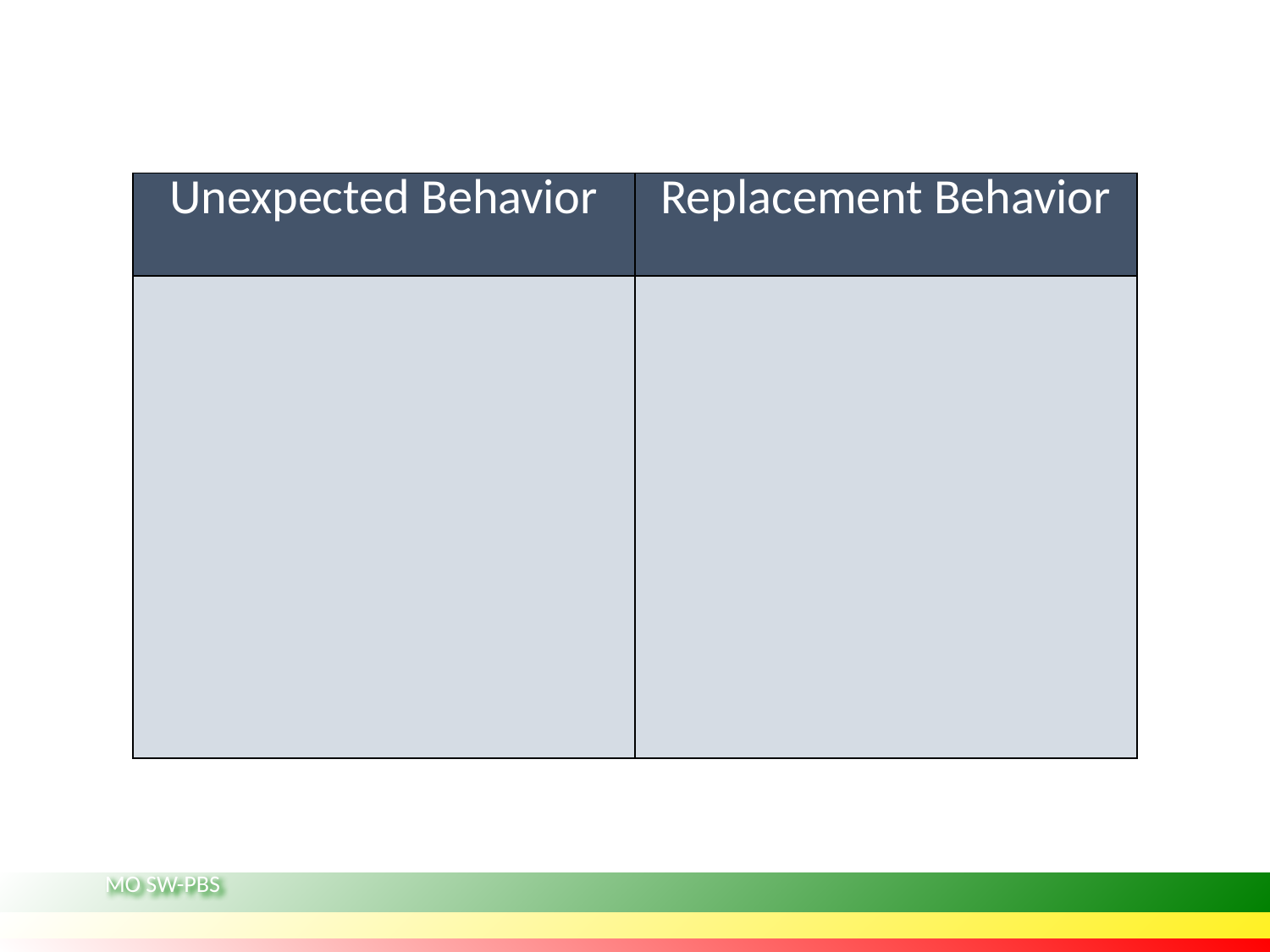

| Unexpected Behavior | Replacement Behavior |
| --- | --- |
|  |  |